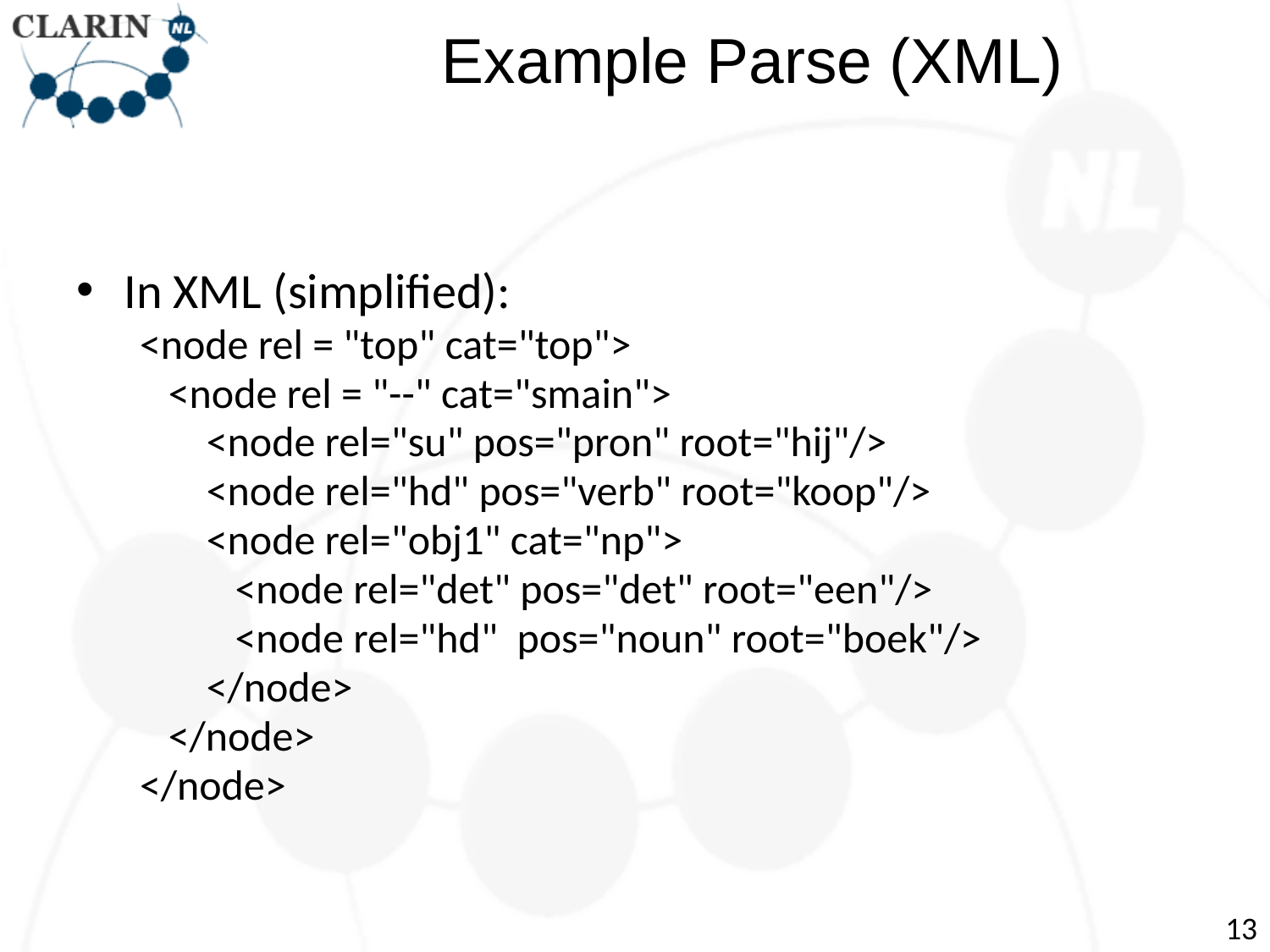

# Example Parse (XML)
In XML (simplified):
<node rel = "top" cat="top">
   <node rel = "--" cat="smain">
       <node rel="su" pos="pron" root="hij"/>
       <node rel="hd" pos="verb" root="koop"/>
       <node rel="obj1" cat="np">
          <node rel="det" pos="det" root="een"/>
          <node rel="hd"  pos="noun" root="boek"/>
       </node>
   </node>
</node>
13